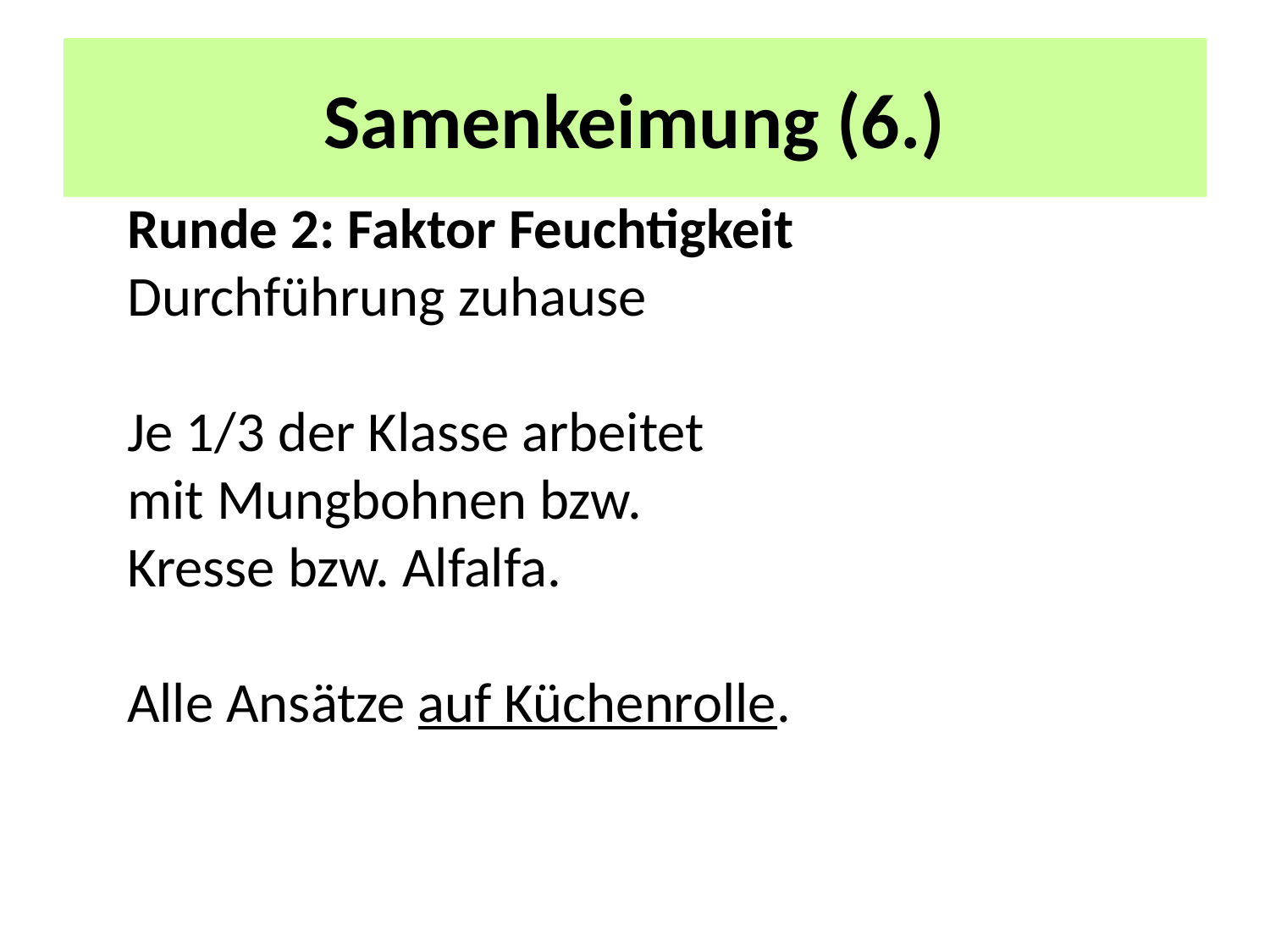

# Samenkeimung (6.)
Runde 2: Faktor Feuchtigkeit
Durchführung zuhause

Je 1/3 der Klasse arbeitet
mit Mungbohnen bzw.
Kresse bzw. Alfalfa.

Alle Ansätze auf Küchenrolle.